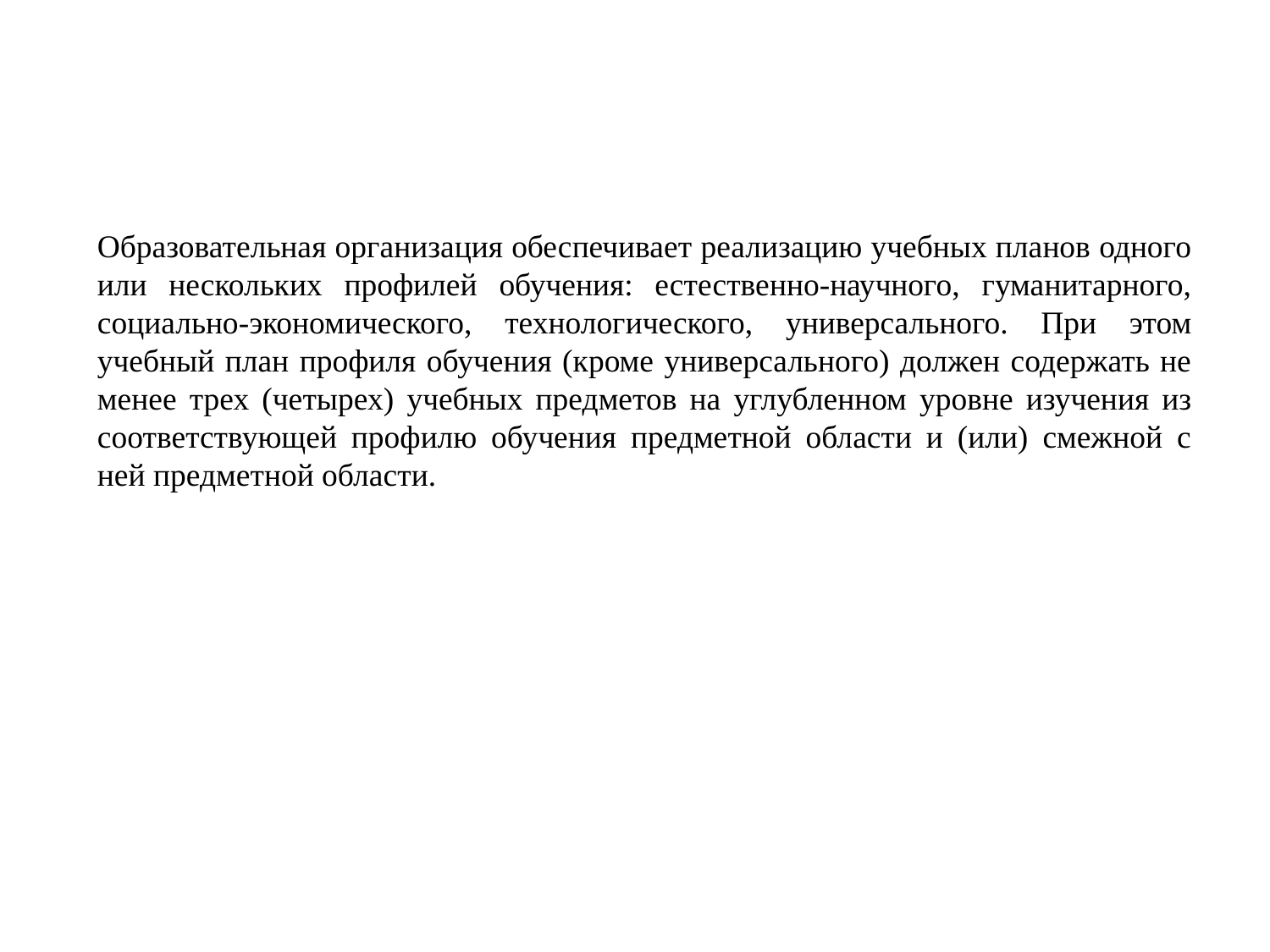

Образовательная организация обеспечивает реализацию учебных планов одного или нескольких профилей обучения: естественно-научного, гуманитарного, социально-экономического, технологического, универсального. При этом учебный план профиля обучения (кроме универсального) должен содержать не менее трех (четырех) учебных предметов на углубленном уровне изучения из соответствующей профилю обучения предметной области и (или) смежной с ней предметной области.